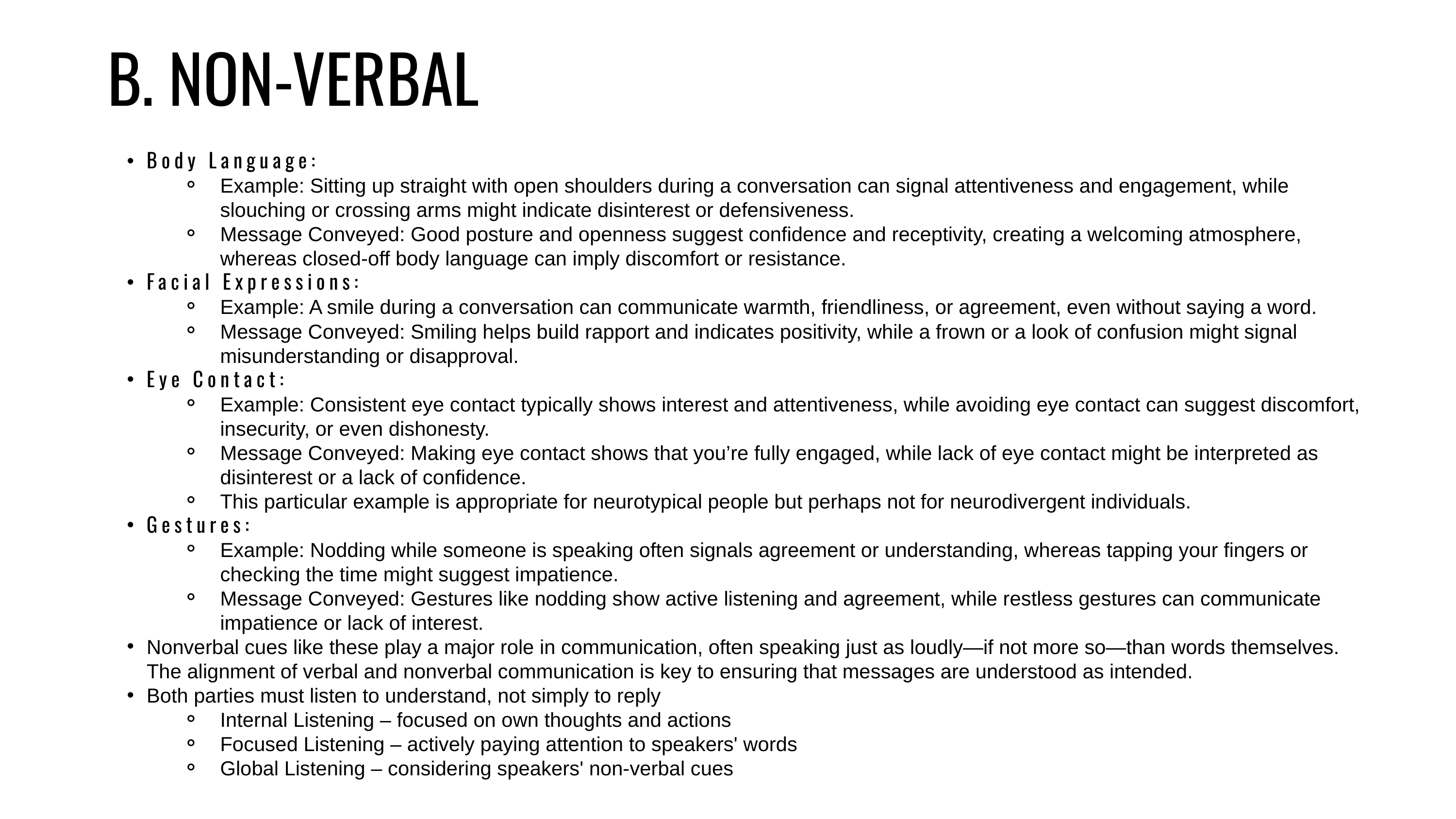

B. NON-VERBAL
Body Language:
Example: Sitting up straight with open shoulders during a conversation can signal attentiveness and engagement, while slouching or crossing arms might indicate disinterest or defensiveness.
Message Conveyed: Good posture and openness suggest confidence and receptivity, creating a welcoming atmosphere, whereas closed-off body language can imply discomfort or resistance.
Facial Expressions:
Example: A smile during a conversation can communicate warmth, friendliness, or agreement, even without saying a word.
Message Conveyed: Smiling helps build rapport and indicates positivity, while a frown or a look of confusion might signal misunderstanding or disapproval.
Eye Contact:
Example: Consistent eye contact typically shows interest and attentiveness, while avoiding eye contact can suggest discomfort, insecurity, or even dishonesty.
Message Conveyed: Making eye contact shows that you’re fully engaged, while lack of eye contact might be interpreted as disinterest or a lack of confidence.
This particular example is appropriate for neurotypical people but perhaps not for neurodivergent individuals.
Gestures:
Example: Nodding while someone is speaking often signals agreement or understanding, whereas tapping your fingers or checking the time might suggest impatience.
Message Conveyed: Gestures like nodding show active listening and agreement, while restless gestures can communicate impatience or lack of interest.
Nonverbal cues like these play a major role in communication, often speaking just as loudly—if not more so—than words themselves. The alignment of verbal and nonverbal communication is key to ensuring that messages are understood as intended.
Both parties must listen to understand, not simply to reply
Internal Listening – focused on own thoughts and actions
Focused Listening – actively paying attention to speakers' words
Global Listening – considering speakers' non-verbal cues